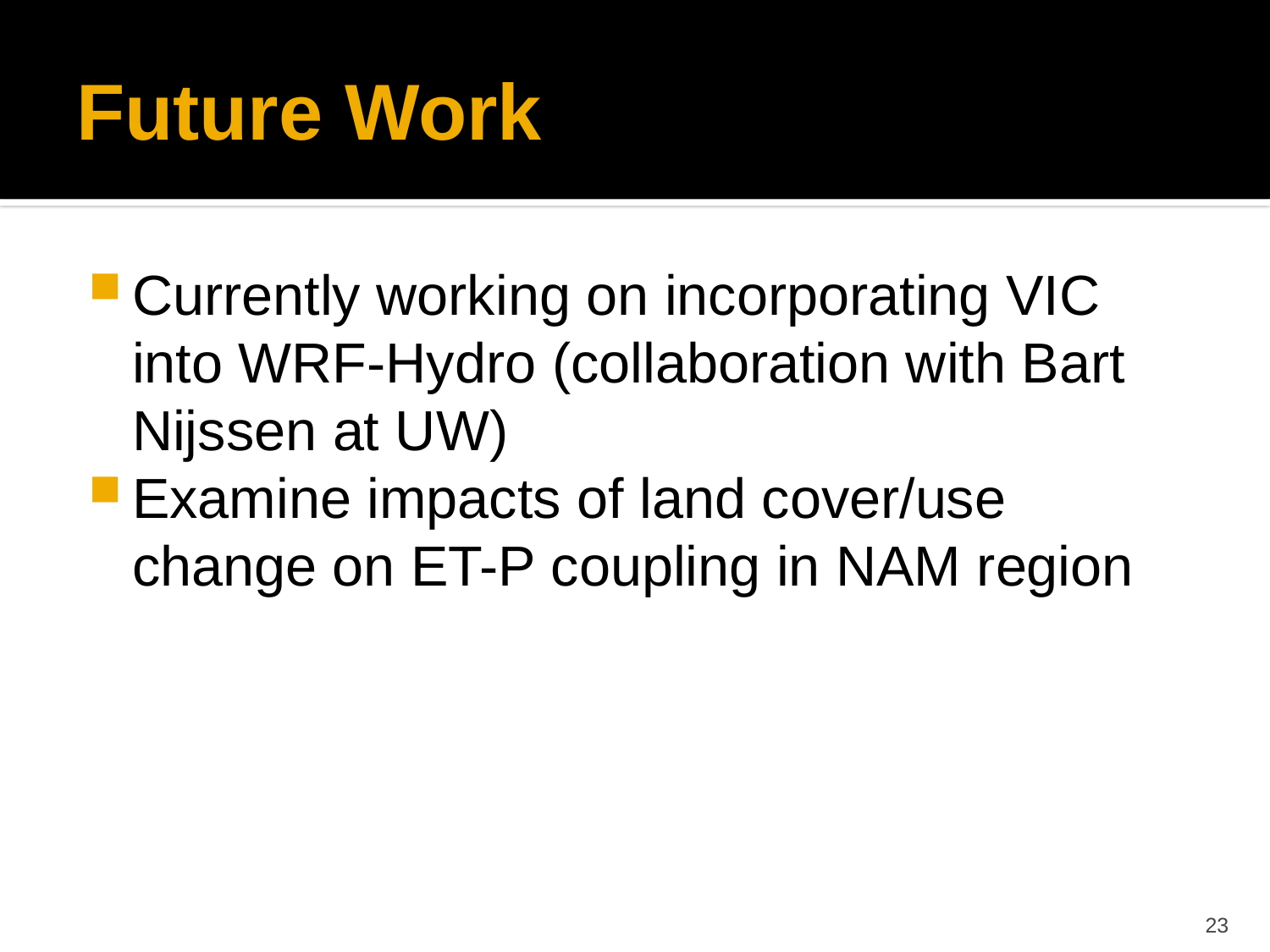

# Future Work
Currently working on incorporating VIC into WRF-Hydro (collaboration with Bart Nijssen at UW)
Examine impacts of land cover/use change on ET-P coupling in NAM region
23